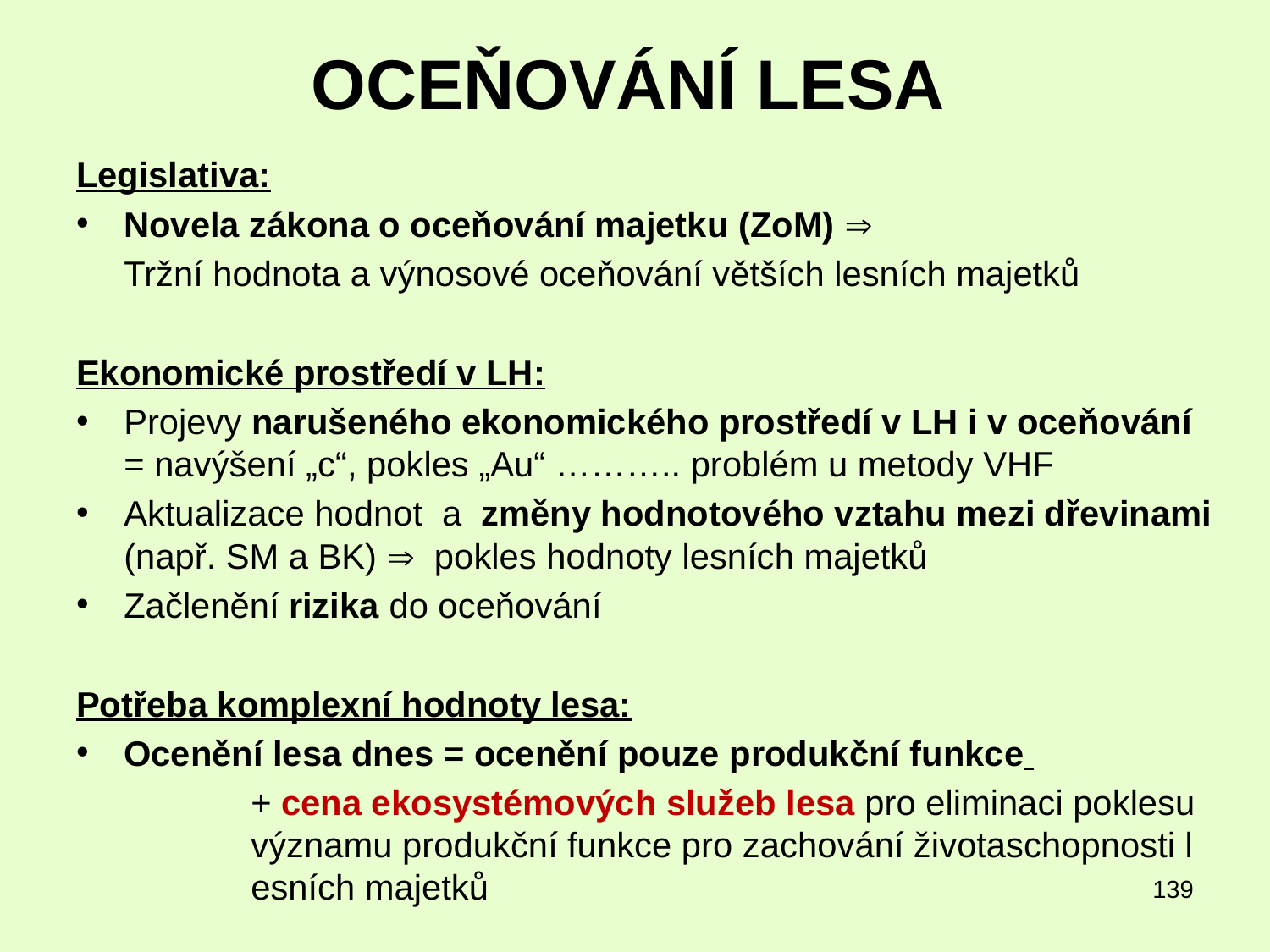

# OCEŇOVÁNÍ LESA
Legislativa:
Novela zákona o oceňování majetku (ZoM) ⇒
	Tržní hodnota a výnosové oceňování větších lesních majetků

Ekonomické prostředí v LH:
Projevy narušeného ekonomického prostředí v LH i v oceňování = navýšení „c“, pokles „Au“ ……….. problém u metody VHF
Aktualizace hodnot  a  změny hodnotového vztahu mezi dřevinami (např. SM a BK) ⇒  pokles hodnoty lesních majetků
Začlenění rizika do oceňování

Potřeba komplexní hodnoty lesa:
Ocenění lesa dnes = ocenění pouze produkční funkce
		+ cena ekosystémových služeb lesa pro eliminaci poklesu 	významu produkční funkce pro zachování životaschopnosti l	esních majetků

139